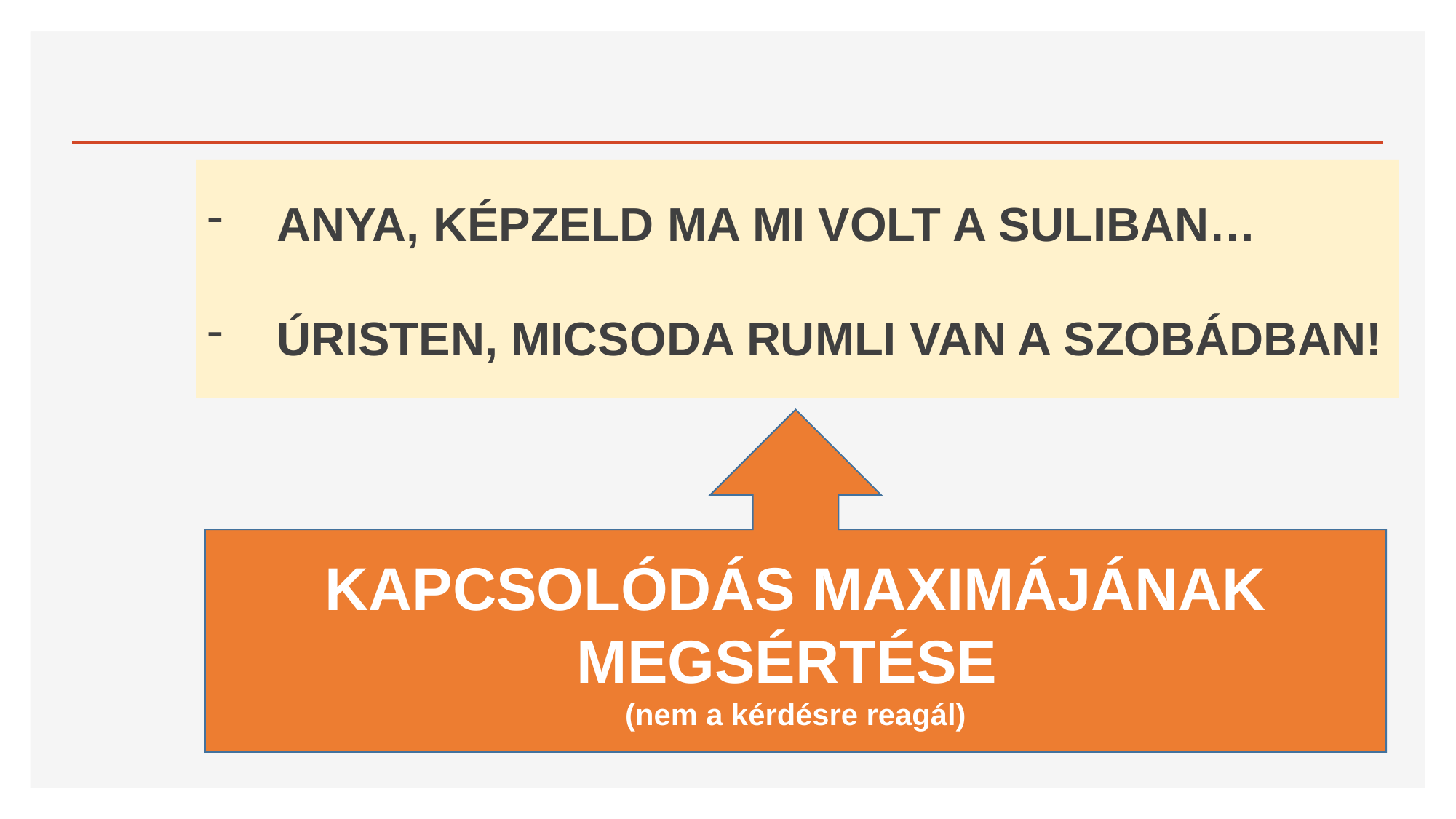

#
ANYA, KÉPZELD MA MI VOLT A SULIBAN…
ÚRISTEN, MICSODA RUMLI VAN A SZOBÁDBAN!
KAPCSOLÓDÁS MAXIMÁJÁNAK MEGSÉRTÉSE
(nem a kérdésre reagál)